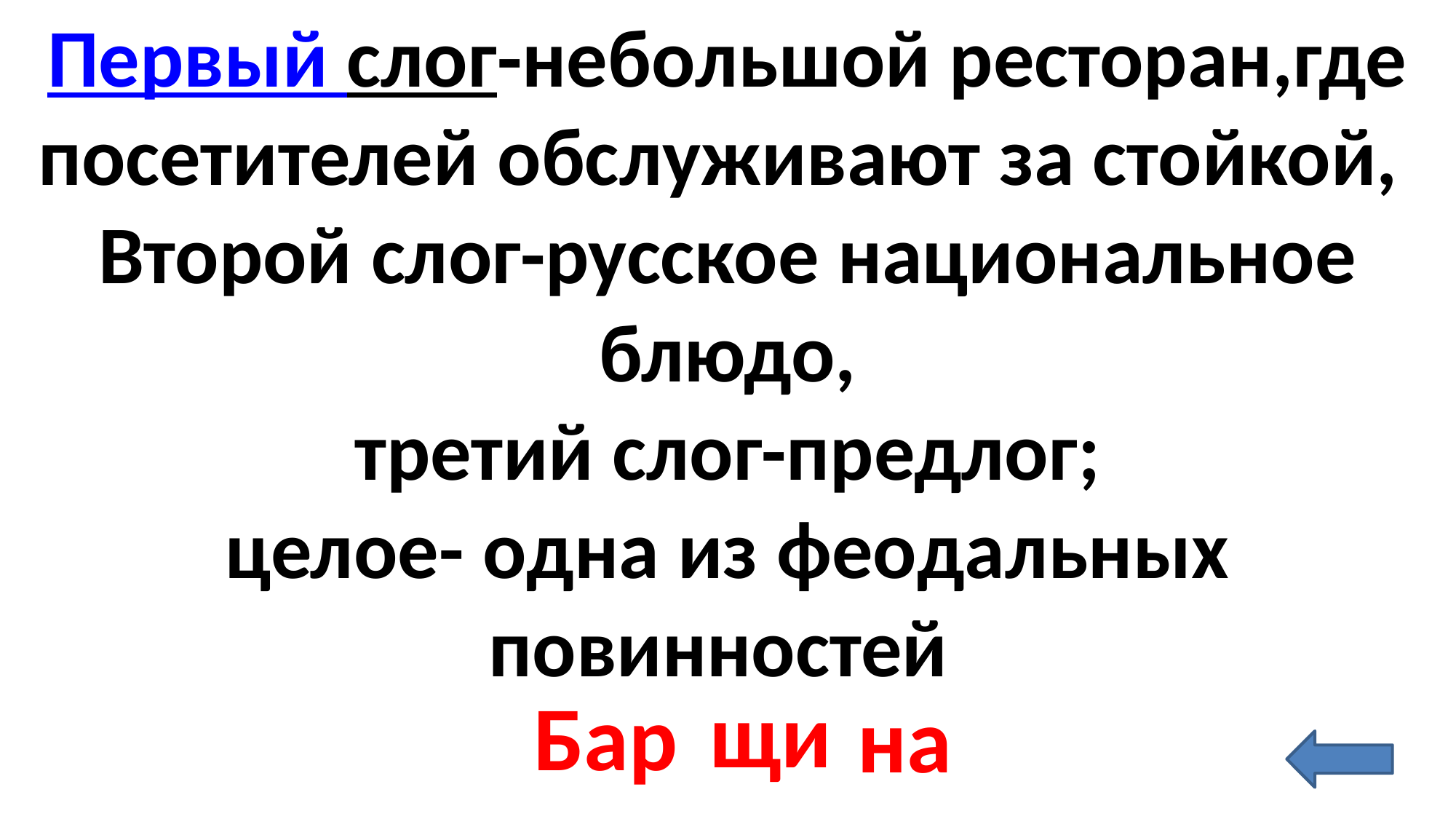

Первый слог-небольшой ресторан,где посетителей обслуживают за стойкой,
Второй слог-русское национальное блюдо,
 третий слог-предлог;
целое- одна из феодальных повинностей

щи
Бар
на